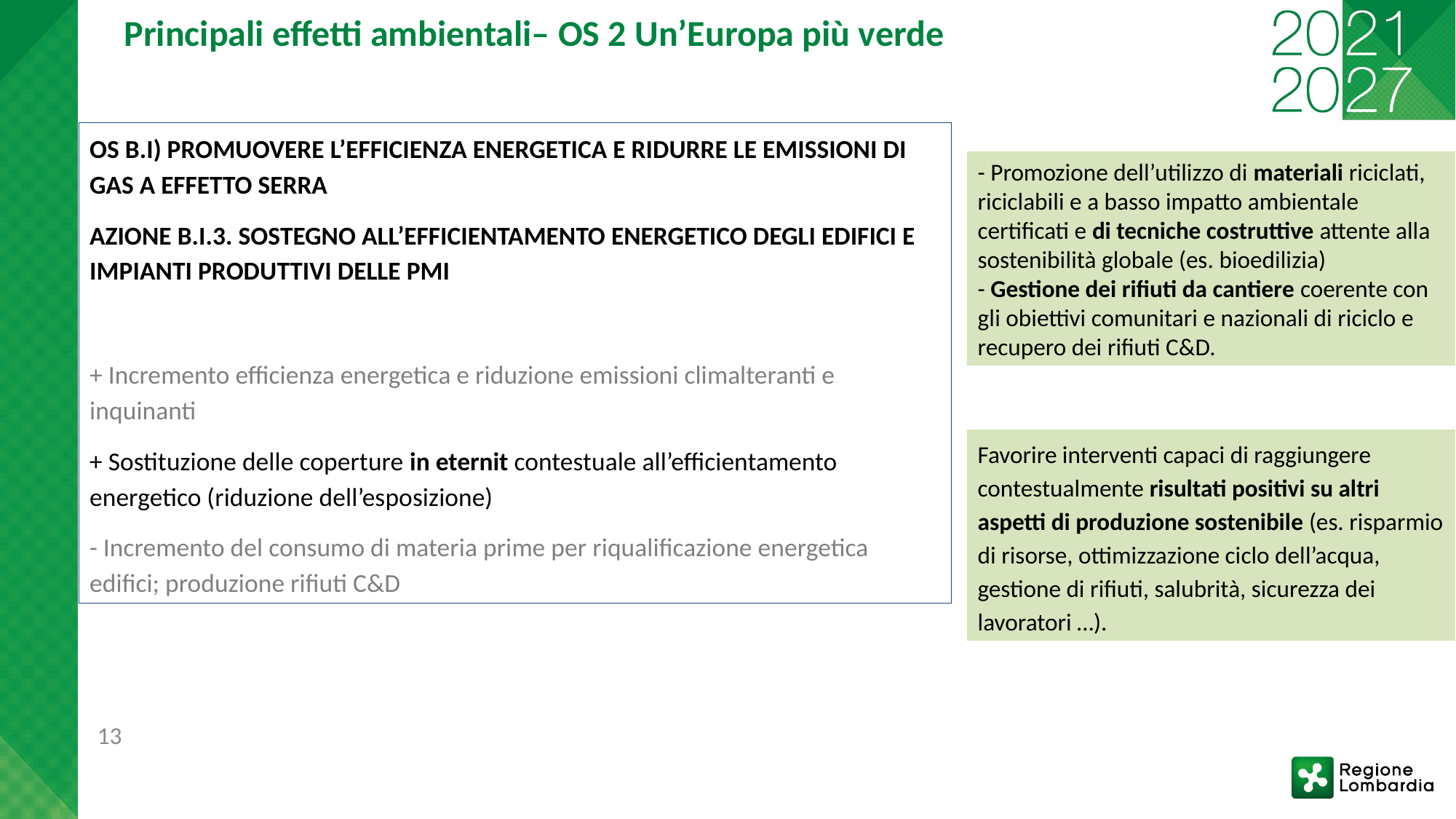

Principali effetti ambientali– OS 2 Un’Europa più verde
OS b.i) Promuovere l’efficienza energetica e ridurre le emissioni di gas a effetto serra
Azione b.i.3. Sostegno all’efficientamento energetico degli edifici e impianti produttivi delle PMI

+ Incremento efficienza energetica e riduzione emissioni climalteranti e inquinanti
+ Sostituzione delle coperture in eternit contestuale all’efficientamento energetico (riduzione dell’esposizione)
- Incremento del consumo di materia prime per riqualificazione energetica edifici; produzione rifiuti C&D
- Promozione dell’utilizzo di materiali riciclati, riciclabili e a basso impatto ambientale certificati e di tecniche costruttive attente alla sostenibilità globale (es. bioedilizia)
- Gestione dei rifiuti da cantiere coerente con gli obiettivi comunitari e nazionali di riciclo e recupero dei rifiuti C&D.
Favorire interventi capaci di raggiungere contestualmente risultati positivi su altri aspetti di produzione sostenibile (es. risparmio di risorse, ottimizzazione ciclo dell’acqua, gestione di rifiuti, salubrità, sicurezza dei lavoratori …).
13